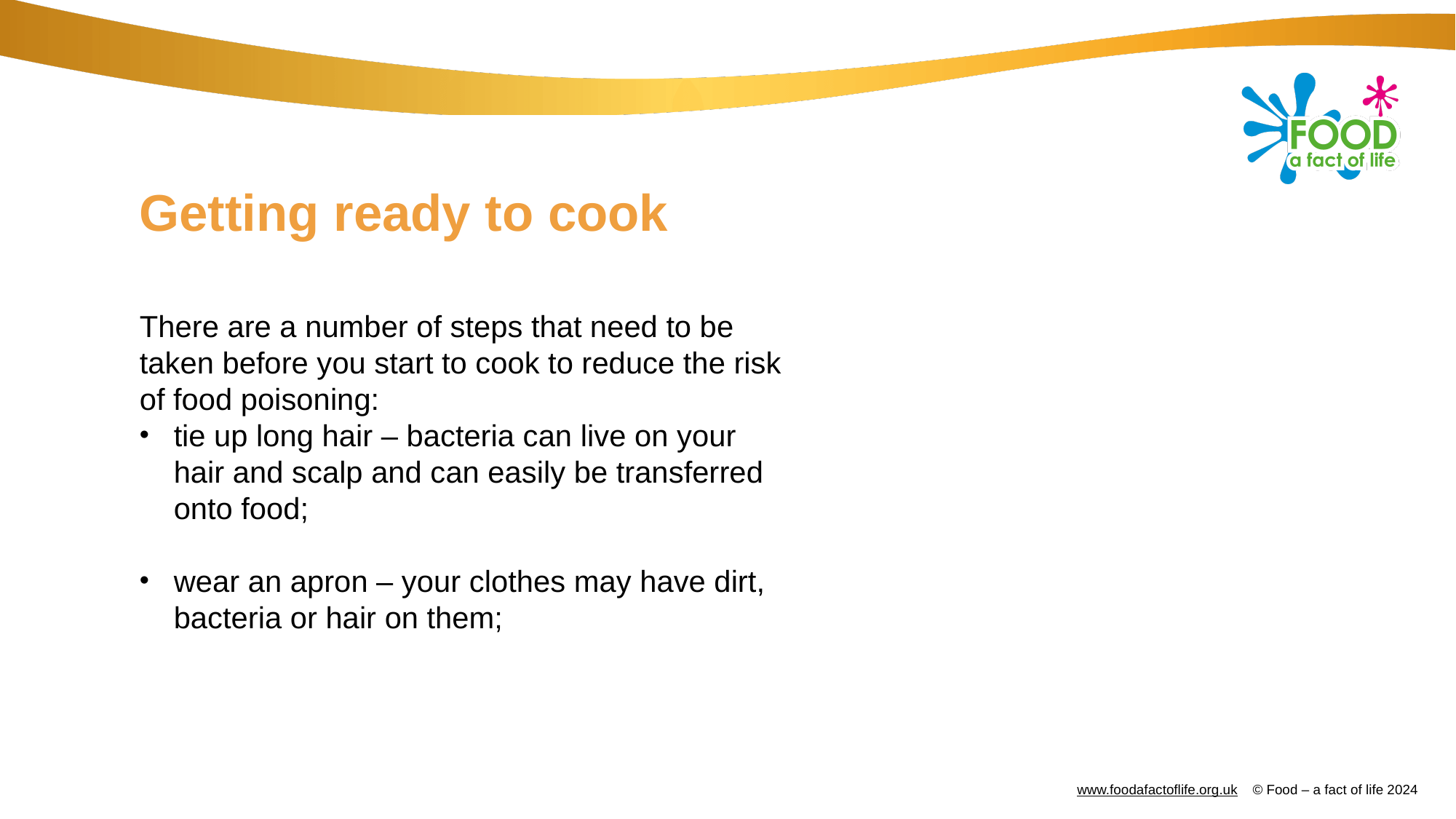

# Getting ready to cook
There are a number of steps that need to be taken before you start to cook to reduce the risk of food poisoning:
tie up long hair – bacteria can live on your hair and scalp and can easily be transferred onto food;

wear an apron – your clothes may have dirt, bacteria or hair on them;